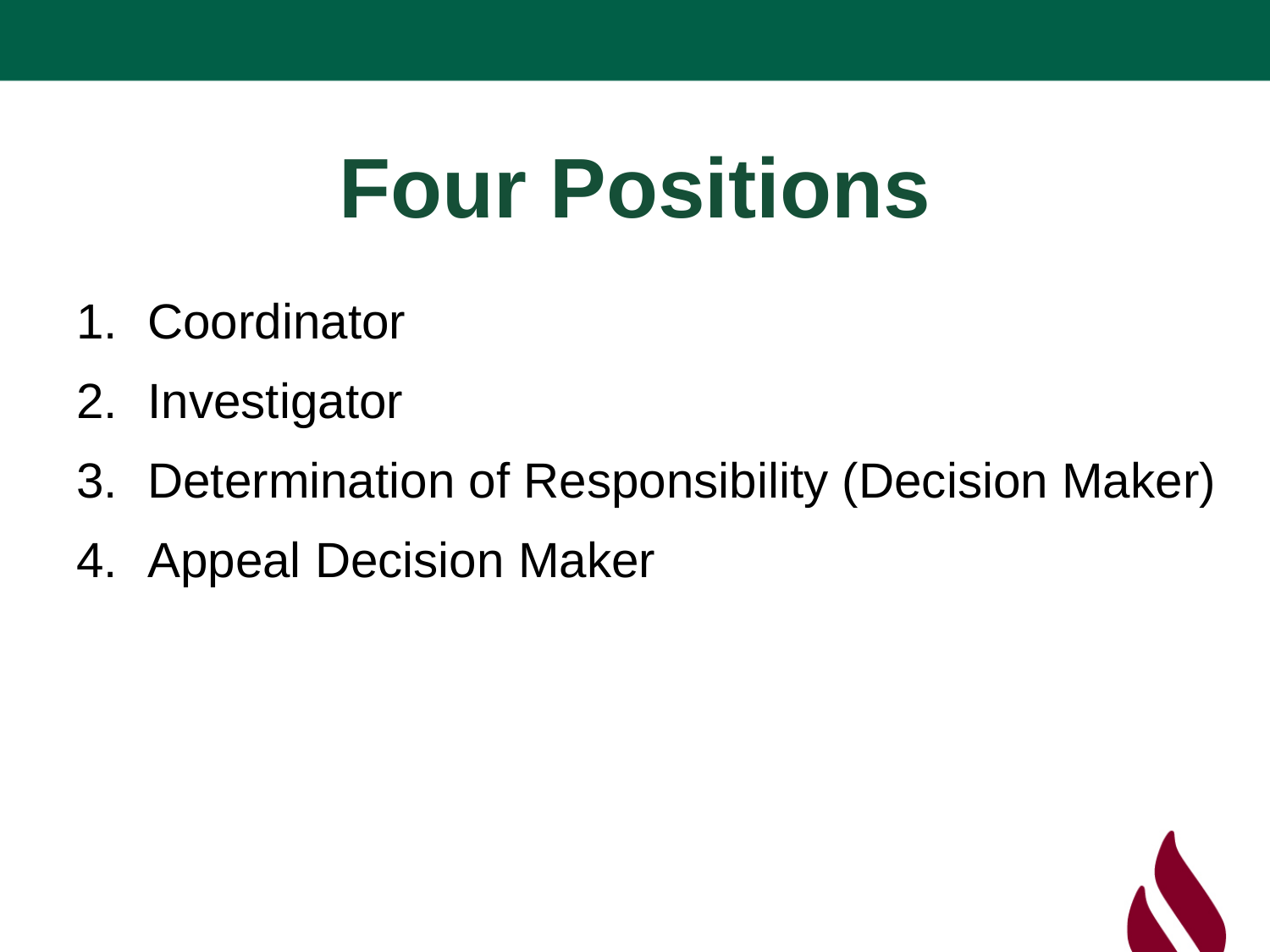

# Four Positions
Coordinator
Investigator
Determination of Responsibility (Decision Maker)
Appeal Decision Maker